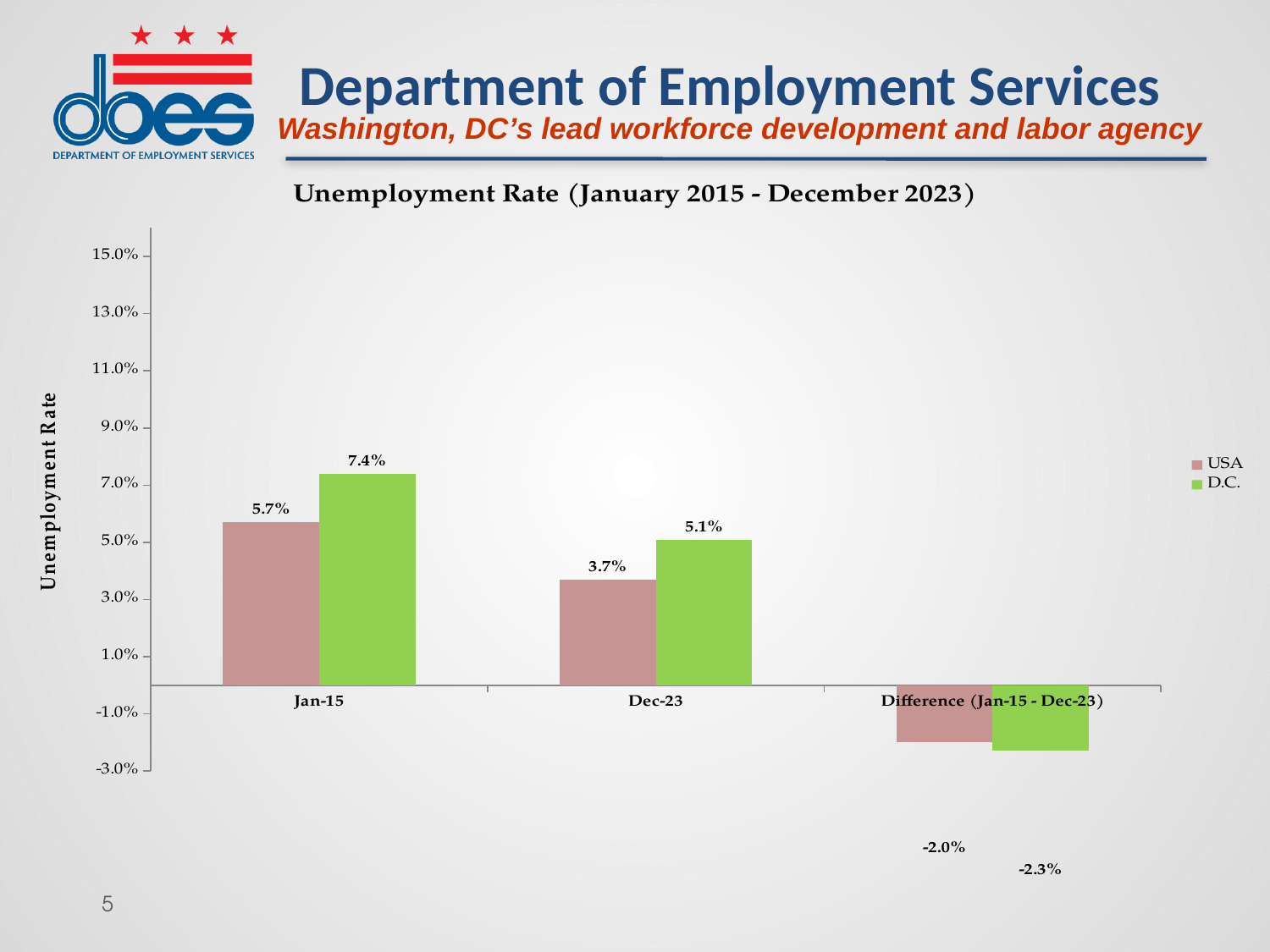

### Chart: Unemployment Rate (January 2015 - December 2023)

| Category | USA | D.C. |
|---|---|---|
| Jan-15 | 0.057 | 0.074 |
| Dec-23 | 0.037 | 0.051 |
| Difference (Jan-15 - Dec-23) | -0.020000000000000004 | -0.023 |
5